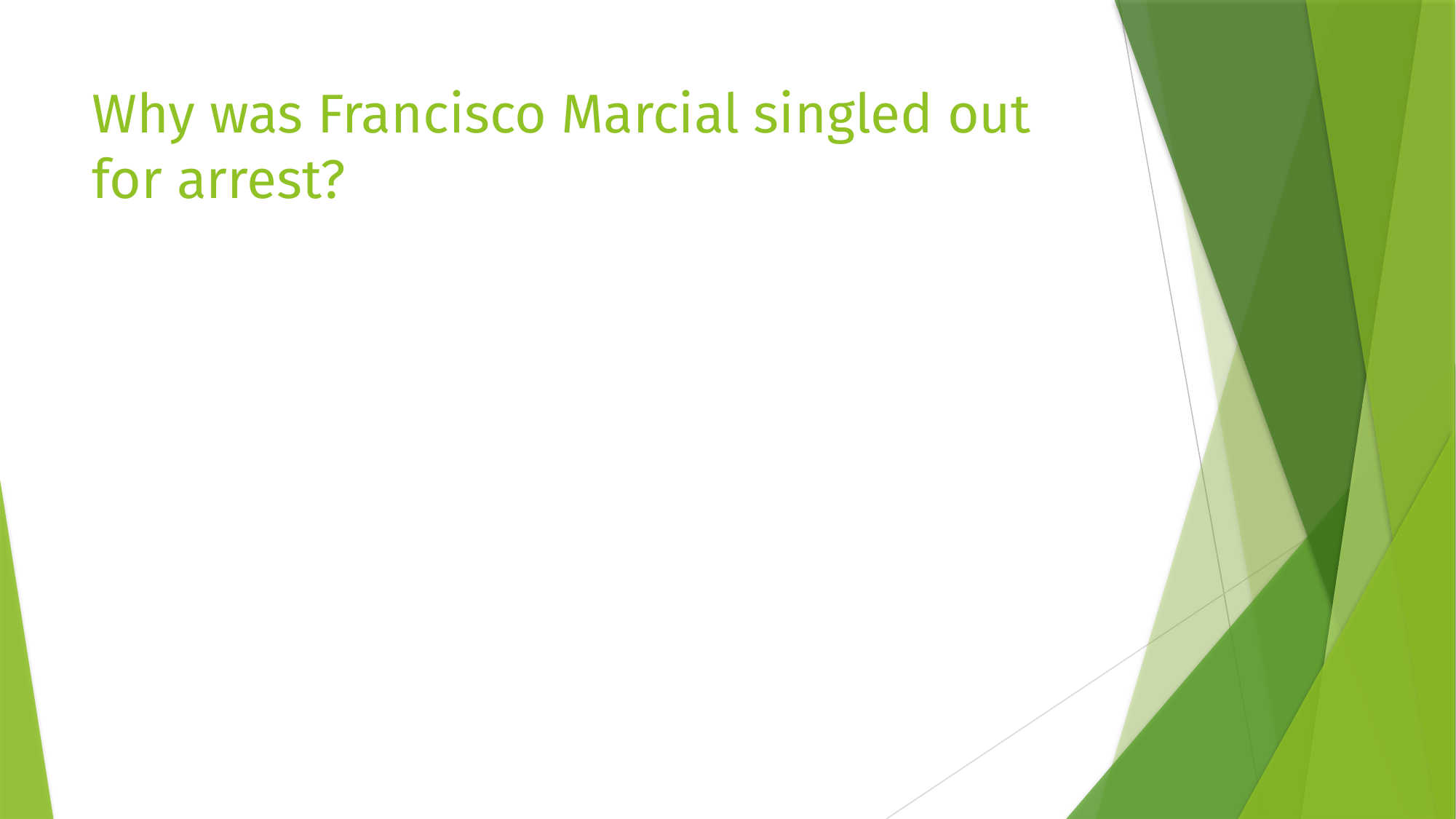

# Why was Francisco Marcial singled out for arrest?